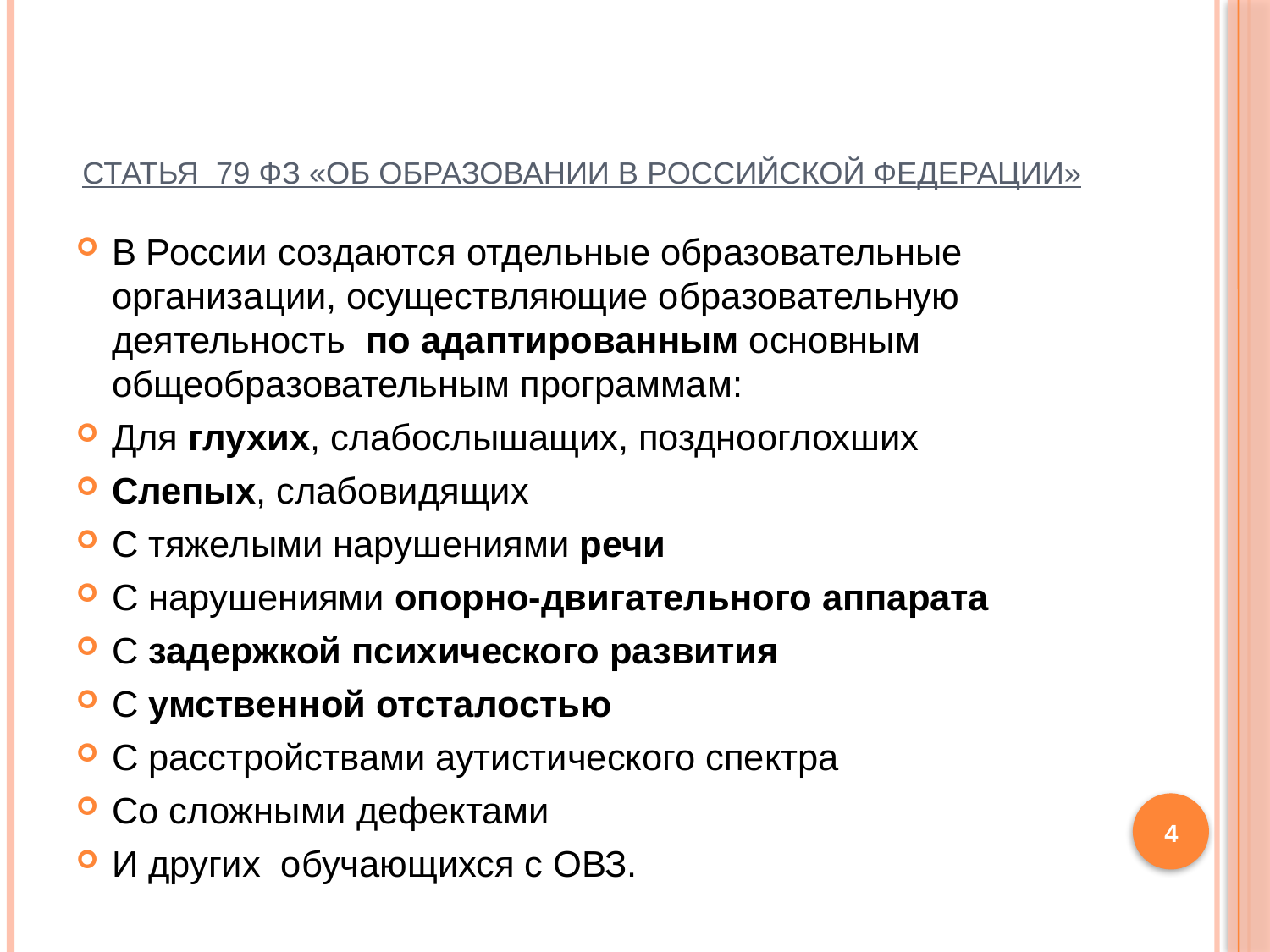

# Статья  79 ФЗ «Об образовании в Российской Федерации»
В России создаются отдельные образовательные организации, осуществляющие образовательную деятельность  по адаптированным основным общеобразовательным программам:
Для глухих, слабослышащих, позднооглохших
Слепых, слабовидящих
С тяжелыми нарушениями речи
С нарушениями опорно-двигательного аппарата
С задержкой психического развития
С умственной отсталостью
С расстройствами аутистического спектра
Со сложными дефектами
И других  обучающихся с ОВЗ.

4